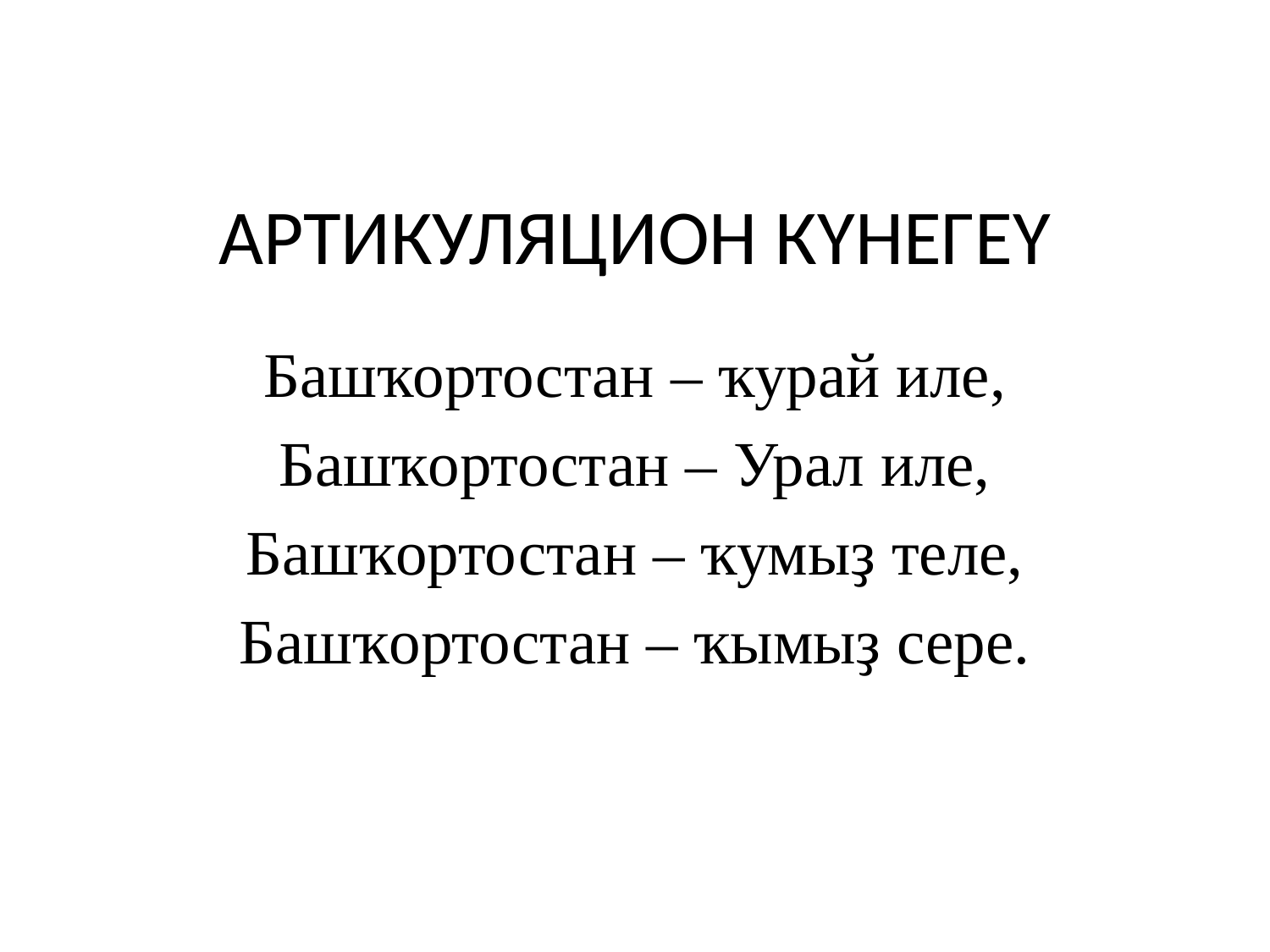

# АРТИКУЛЯЦИОН КҮНЕГЕҮ
Башҡортостан – ҡурай иле,
Башҡортостан – Урал иле,
Башҡортостан – ҡумыҙ теле,
Башҡортостан – ҡымыҙ сере.